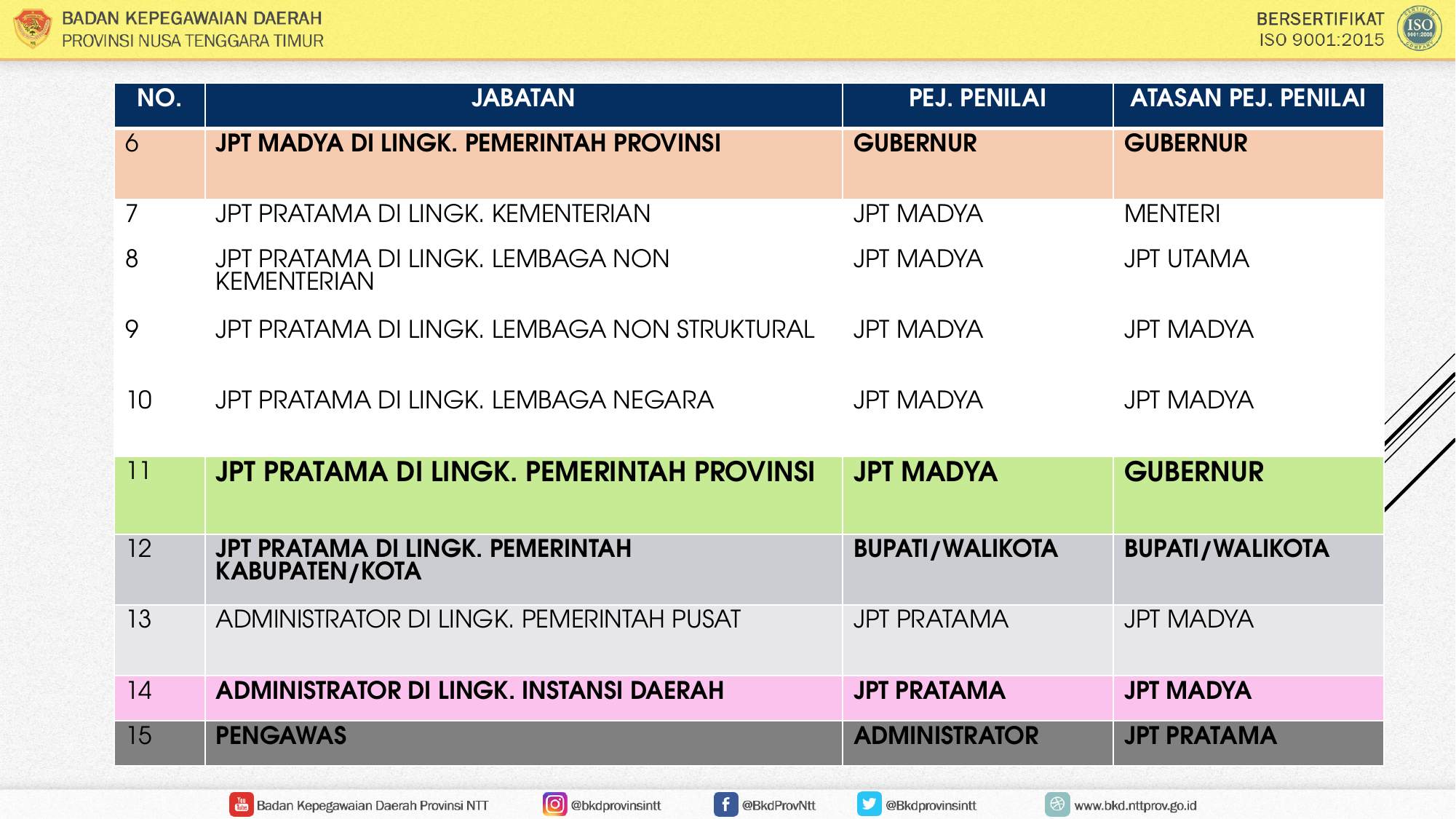

| NO. | JABATAN | PEJ. PENILAI | ATASAN PEJ. PENILAI |
| --- | --- | --- | --- |
| 6 | JPT MADYA DI LINGK. PEMERINTAH PROVINSI | GUBERNUR | GUBERNUR |
| 7 | JPT PRATAMA DI LINGK. KEMENTERIAN | JPT MADYA | MENTERI |
| 8 | JPT PRATAMA DI LINGK. LEMBAGA NON KEMENTERIAN | JPT MADYA | JPT UTAMA |
| 9 | JPT PRATAMA DI LINGK. LEMBAGA NON STRUKTURAL | JPT MADYA | JPT MADYA |
| 10 | JPT PRATAMA DI LINGK. LEMBAGA NEGARA | JPT MADYA | JPT MADYA |
| 11 | JPT PRATAMA DI LINGK. PEMERINTAH PROVINSI | JPT MADYA | GUBERNUR |
| 12 | JPT PRATAMA DI LINGK. PEMERINTAH KABUPATEN/KOTA | BUPATI/WALIKOTA | BUPATI/WALIKOTA |
| 13 | ADMINISTRATOR DI LINGK. PEMERINTAH PUSAT | JPT PRATAMA | JPT MADYA |
| 14 | ADMINISTRATOR DI LINGK. INSTANSI DAERAH | JPT PRATAMA | JPT MADYA |
| 15 | PENGAWAS | ADMINISTRATOR | JPT PRATAMA |